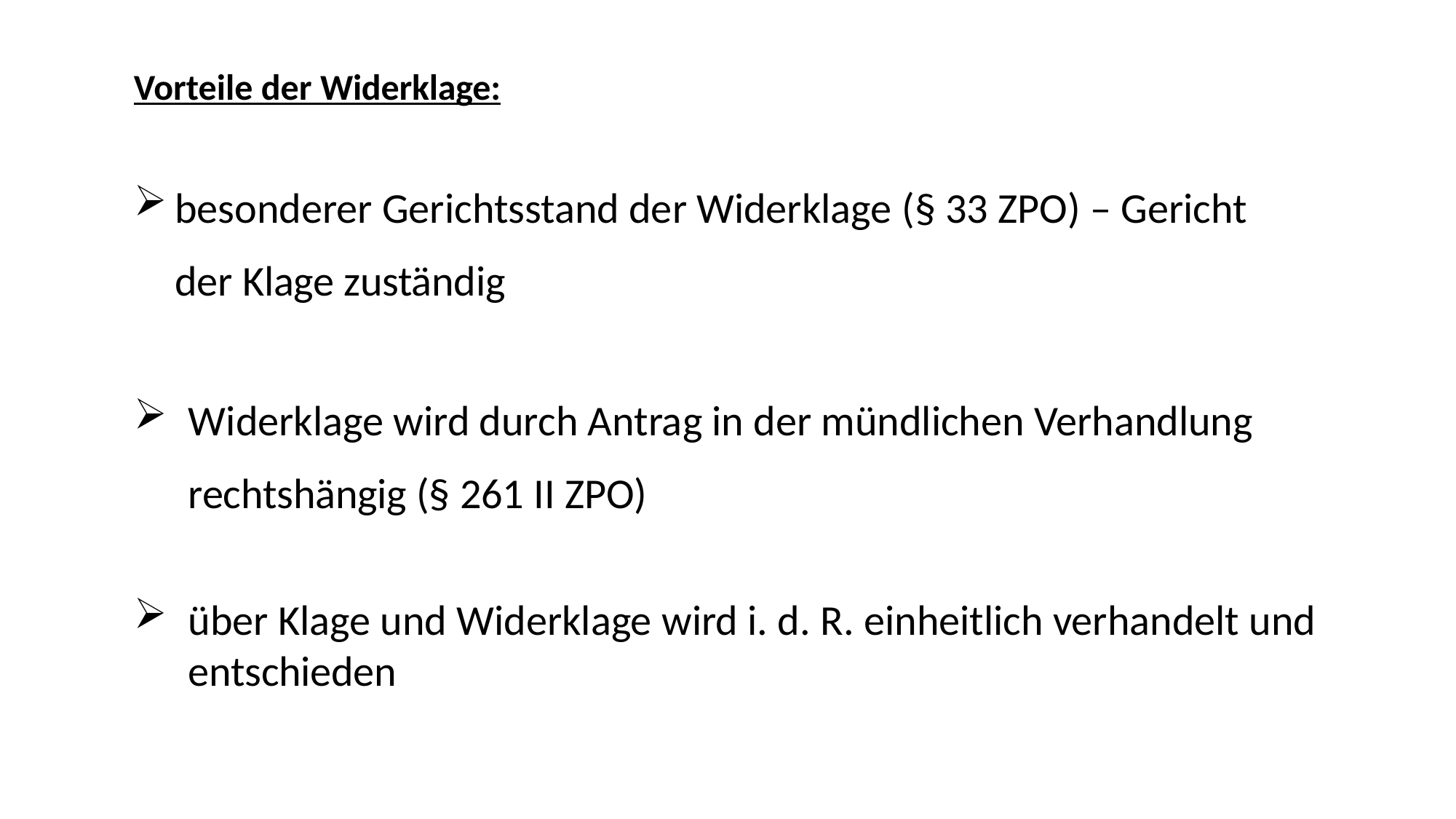

Vorteile der Widerklage:
besonderer Gerichtsstand der Widerklage (§ 33 ZPO) – Gericht der Klage zuständig

Widerklage wird durch Antrag in der mündlichen Verhandlung rechtshängig (§ 261 II ZPO)

über Klage und Widerklage wird i. d. R. einheitlich verhandelt und entschieden